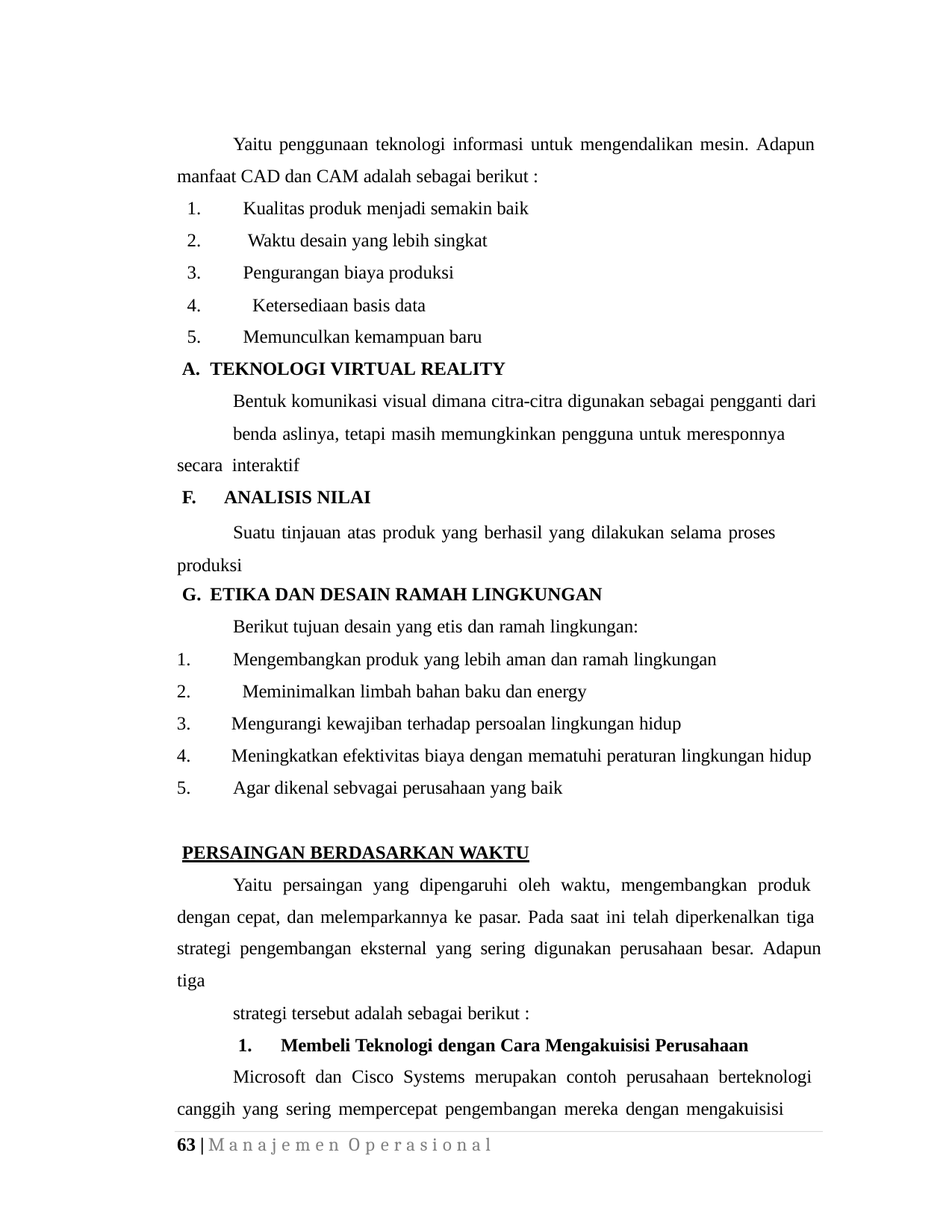

Yaitu penggunaan teknologi informasi untuk mengendalikan mesin. Adapun  manfaat CAD dan CAM adalah sebagai berikut :
Kualitas produk menjadi semakin baik
Waktu desain yang lebih singkat
Pengurangan biaya produksi
Ketersediaan basis data
Memunculkan kemampuan baru
TEKNOLOGI VIRTUAL REALITY
Bentuk komunikasi visual dimana citra-citra digunakan sebagai pengganti dari
benda aslinya, tetapi masih memungkinkan pengguna untuk meresponnya secara  interaktif
ANALISIS NILAI
Suatu tinjauan atas produk yang berhasil yang dilakukan selama proses  produksi
ETIKA DAN DESAIN RAMAH LINGKUNGAN
Berikut tujuan desain yang etis dan ramah lingkungan:
1.
2.
3.
4.
5.
Mengembangkan produk yang lebih aman dan ramah lingkungan  Meminimalkan limbah bahan baku dan energy
Mengurangi kewajiban terhadap persoalan lingkungan hidup
Meningkatkan efektivitas biaya dengan mematuhi peraturan lingkungan hidup  Agar dikenal sebvagai perusahaan yang baik
PERSAINGAN BERDASARKAN WAKTU
Yaitu persaingan yang dipengaruhi oleh waktu, mengembangkan produk  dengan cepat, dan melemparkannya ke pasar. Pada saat ini telah diperkenalkan tiga  strategi pengembangan eksternal yang sering digunakan perusahaan besar. Adapun tiga
strategi tersebut adalah sebagai berikut :
1.      Membeli Teknologi dengan Cara Mengakuisisi Perusahaan
Microsoft dan Cisco Systems merupakan contoh perusahaan berteknologi  canggih yang sering mempercepat pengembangan mereka dengan mengakuisisi
63 | M a n a j e m e n O p e r a s i o n a l